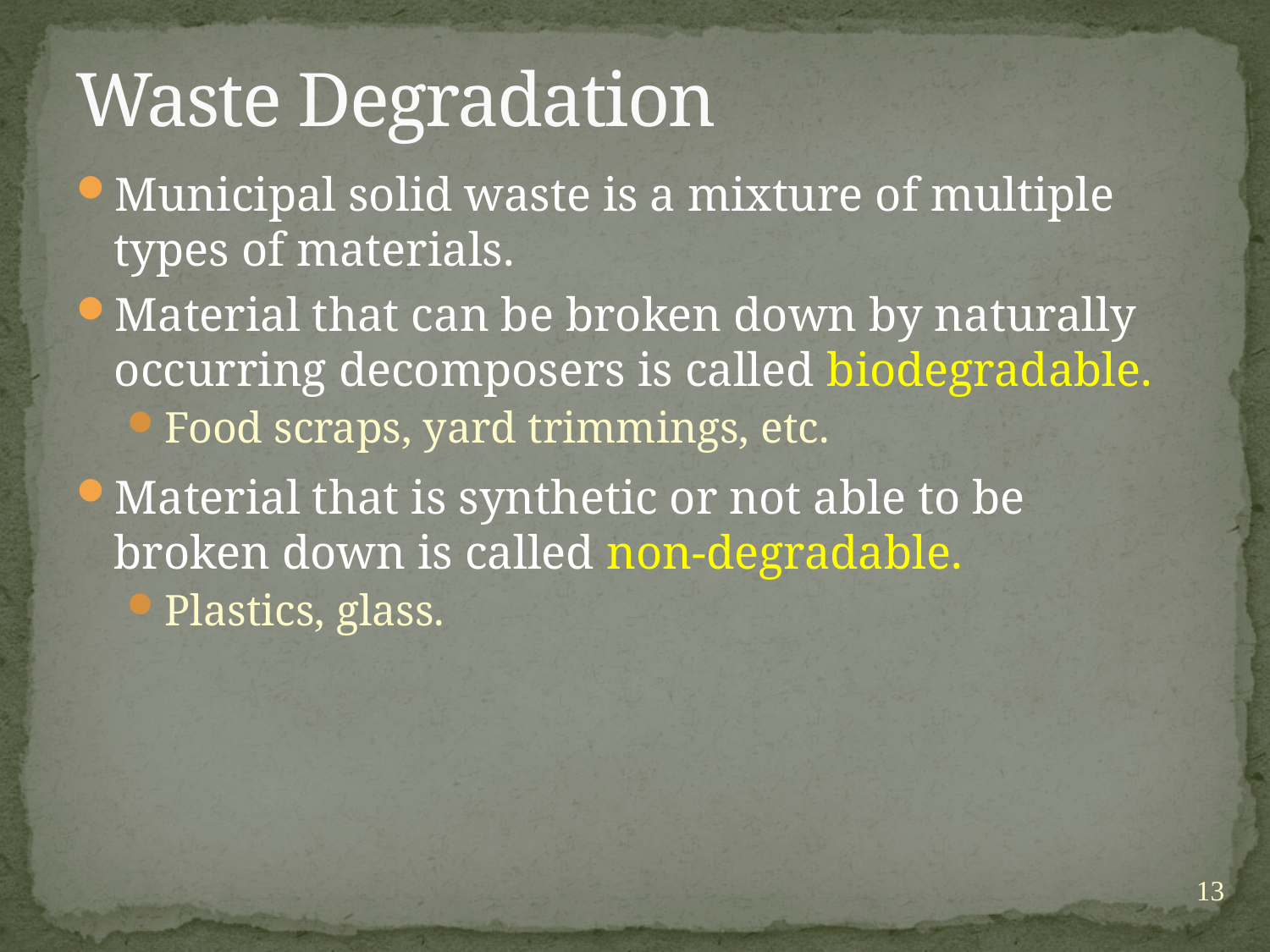

# Waste Degradation
Municipal solid waste is a mixture of multiple types of materials.
Material that can be broken down by naturally occurring decomposers is called biodegradable.
Food scraps, yard trimmings, etc.
Material that is synthetic or not able to be broken down is called non-degradable.
Plastics, glass.

13